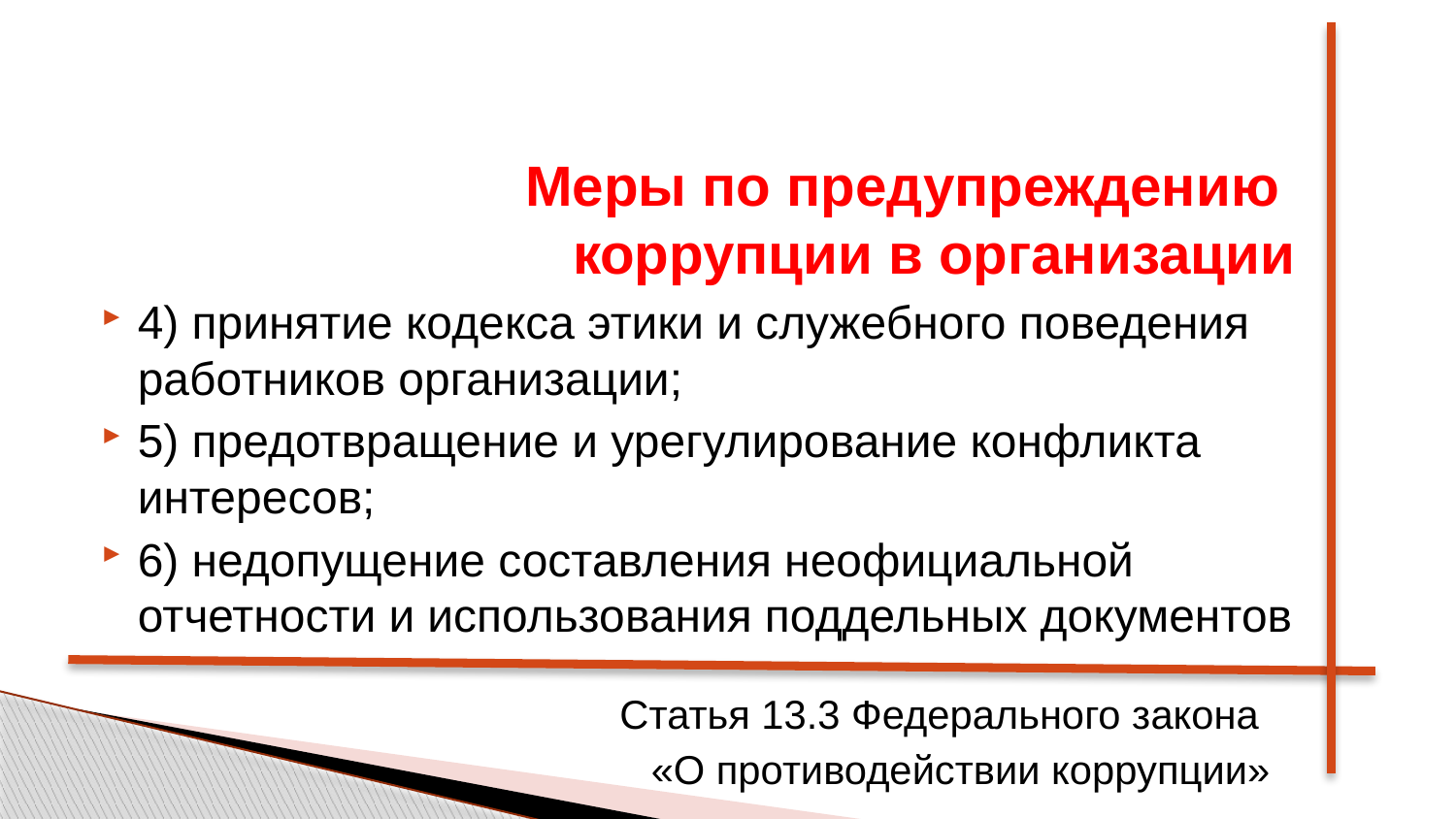

Меры по предупреждению
коррупции в организации
4) принятие кодекса этики и служебного поведения работников организации;
5) предотвращение и урегулирование конфликта интересов;
6) недопущение составления неофициальной отчетности и использования поддельных документов
Статья 13.3 Федерального закона
«О противодействии коррупции»